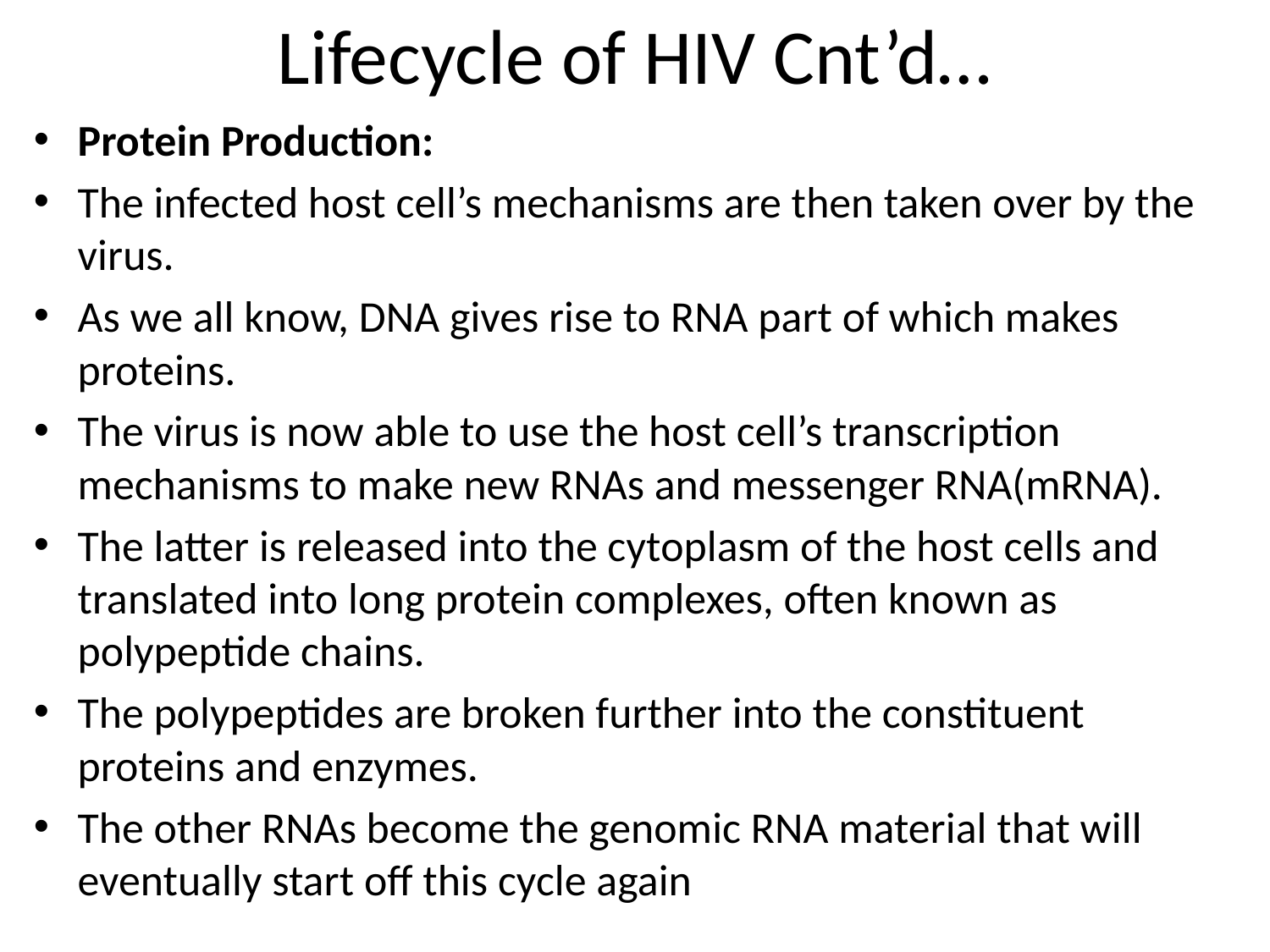

# Lifecycle of HIV Cnt’d…
Protein Production:
The infected host cell’s mechanisms are then taken over by the virus.
As we all know, DNA gives rise to RNA part of which makes proteins.
The virus is now able to use the host cell’s transcription mechanisms to make new RNAs and messenger RNA(mRNA).
The latter is released into the cytoplasm of the host cells and translated into long protein complexes, often known as polypeptide chains.
The polypeptides are broken further into the constituent proteins and enzymes.
The other RNAs become the genomic RNA material that will eventually start off this cycle again